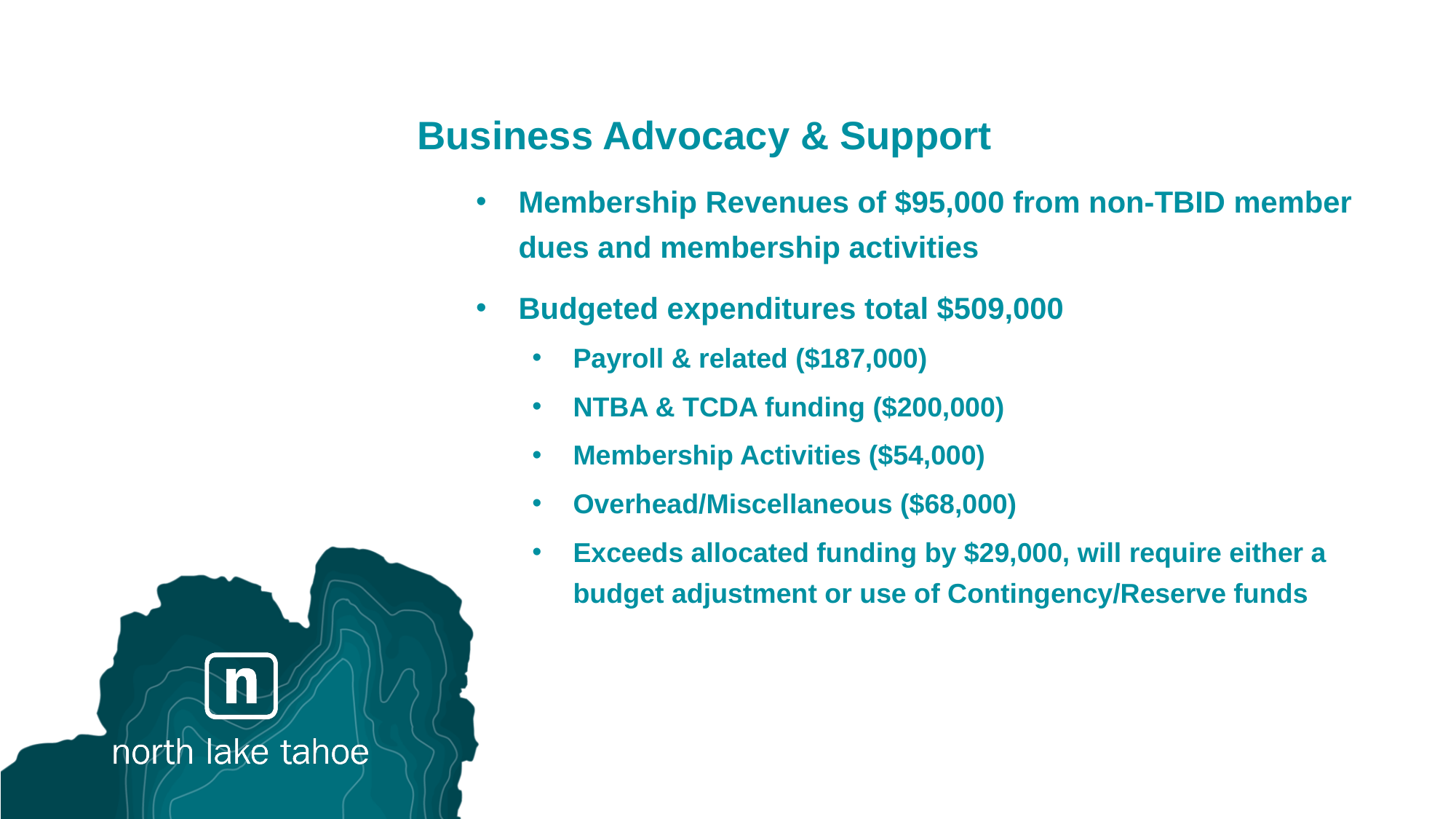

# Business Advocacy & Support
Membership Revenues of $95,000 from non-TBID member dues and membership activities
Budgeted expenditures total $509,000
Payroll & related ($187,000)
NTBA & TCDA funding ($200,000)
Membership Activities ($54,000)
Overhead/Miscellaneous ($68,000)
Exceeds allocated funding by $29,000, will require either a budget adjustment or use of Contingency/Reserve funds